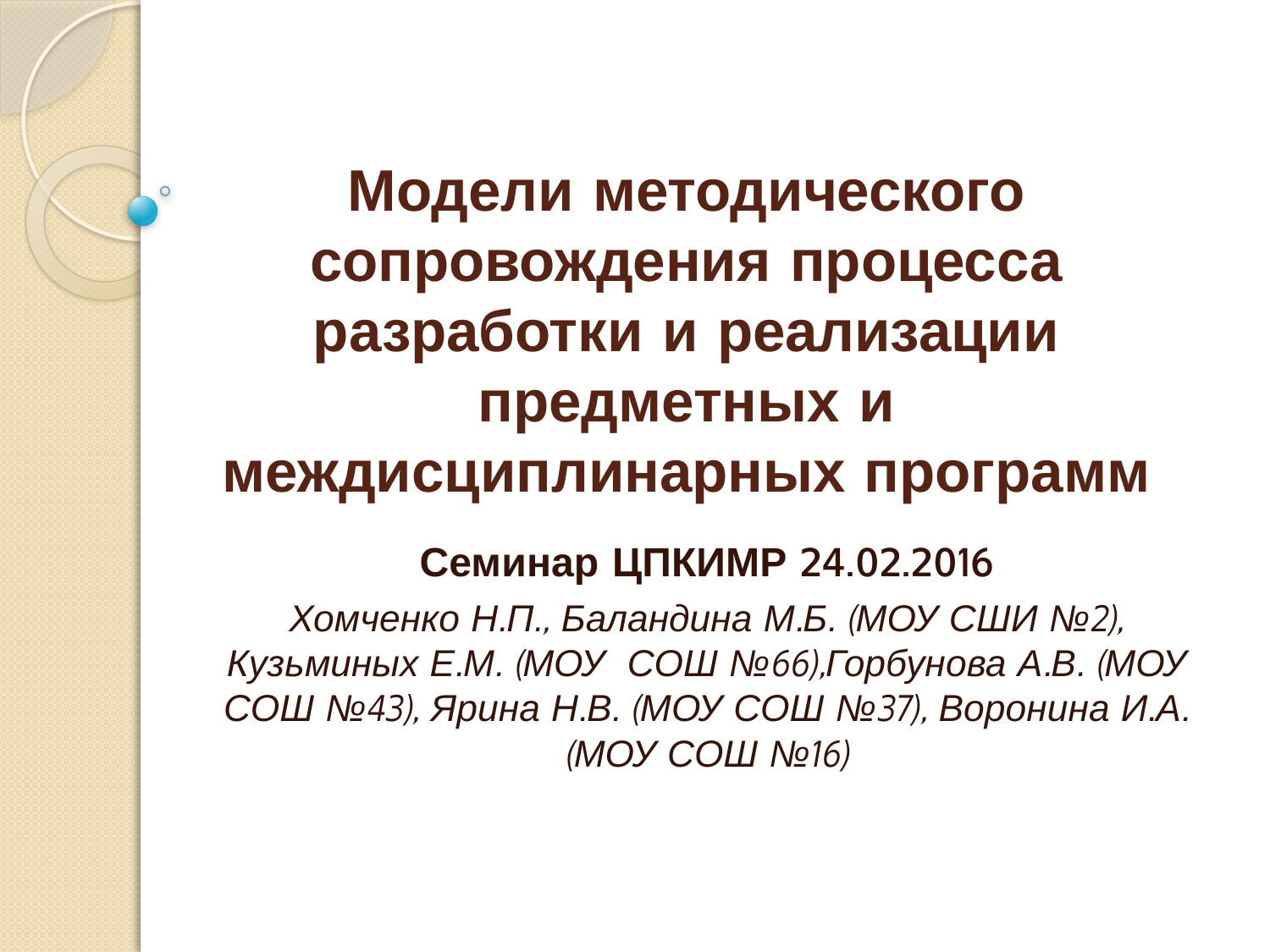

# Модели методического сопровождения процесса разработки и реализации предметных и междисциплинарных программ
Семинар ЦПКИМР 24.02.2016
Хомченко Н.П., Баландина М.Б. (МОУ СШИ №2), Кузьминых Е.М. (МОУ  СОШ №66),Горбунова А.В. (МОУ СОШ №43), Ярина Н.В. (МОУ СОШ №37), Воронина И.А. (МОУ СОШ №16)